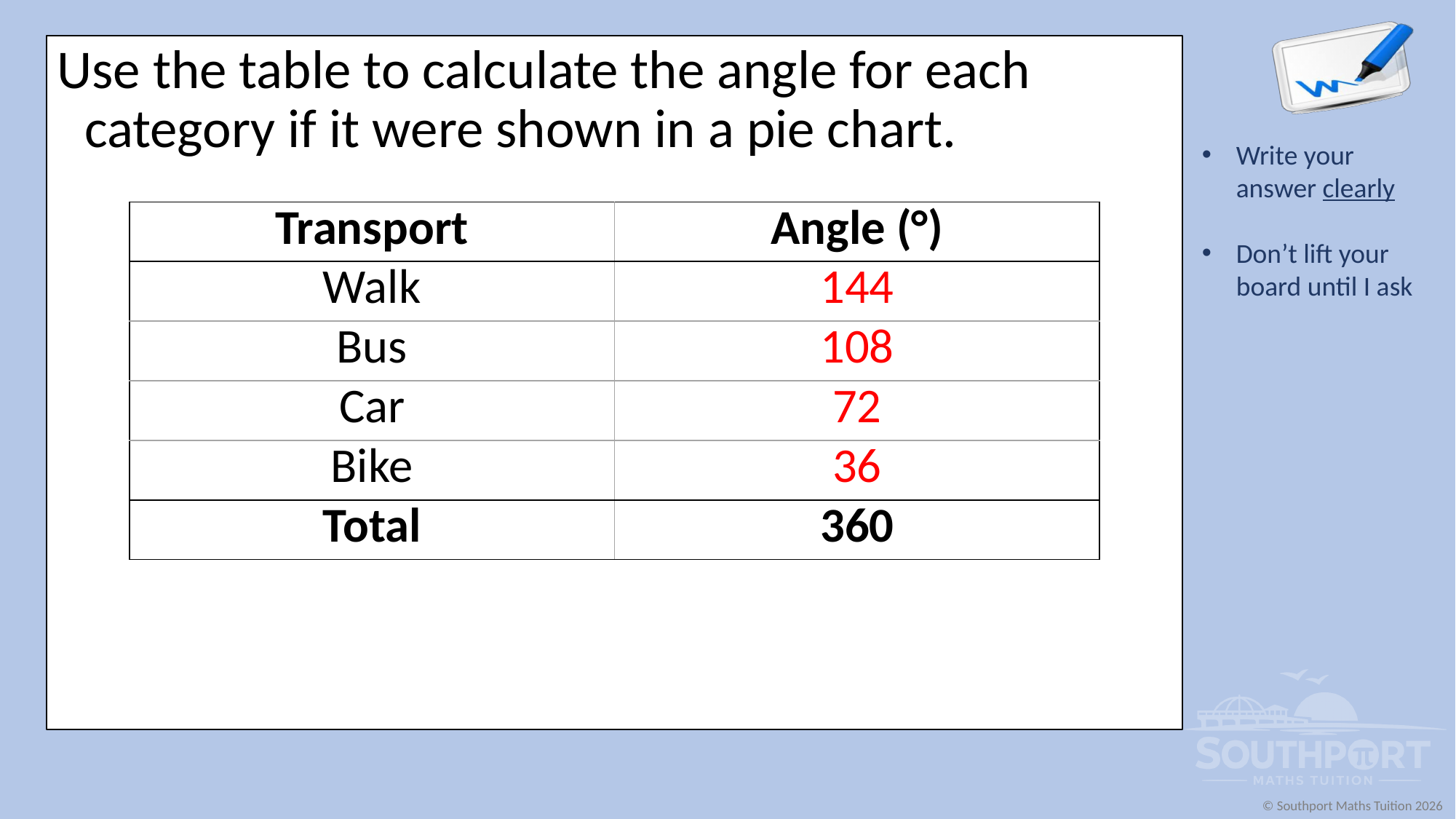

Use the table to calculate the angle for each category if it were shown in a pie chart.
| Transport | Pupils |
| --- | --- |
| Walk | 32 |
| Bus | 24 |
| Car | 16 |
| Bike | 8 |
| Total | 80 |
| Transport | Angle (°) |
| --- | --- |
| Walk | 144 |
| Bus | 108 |
| Car | 72 |
| Bike | 36 |
| Total | 360 |